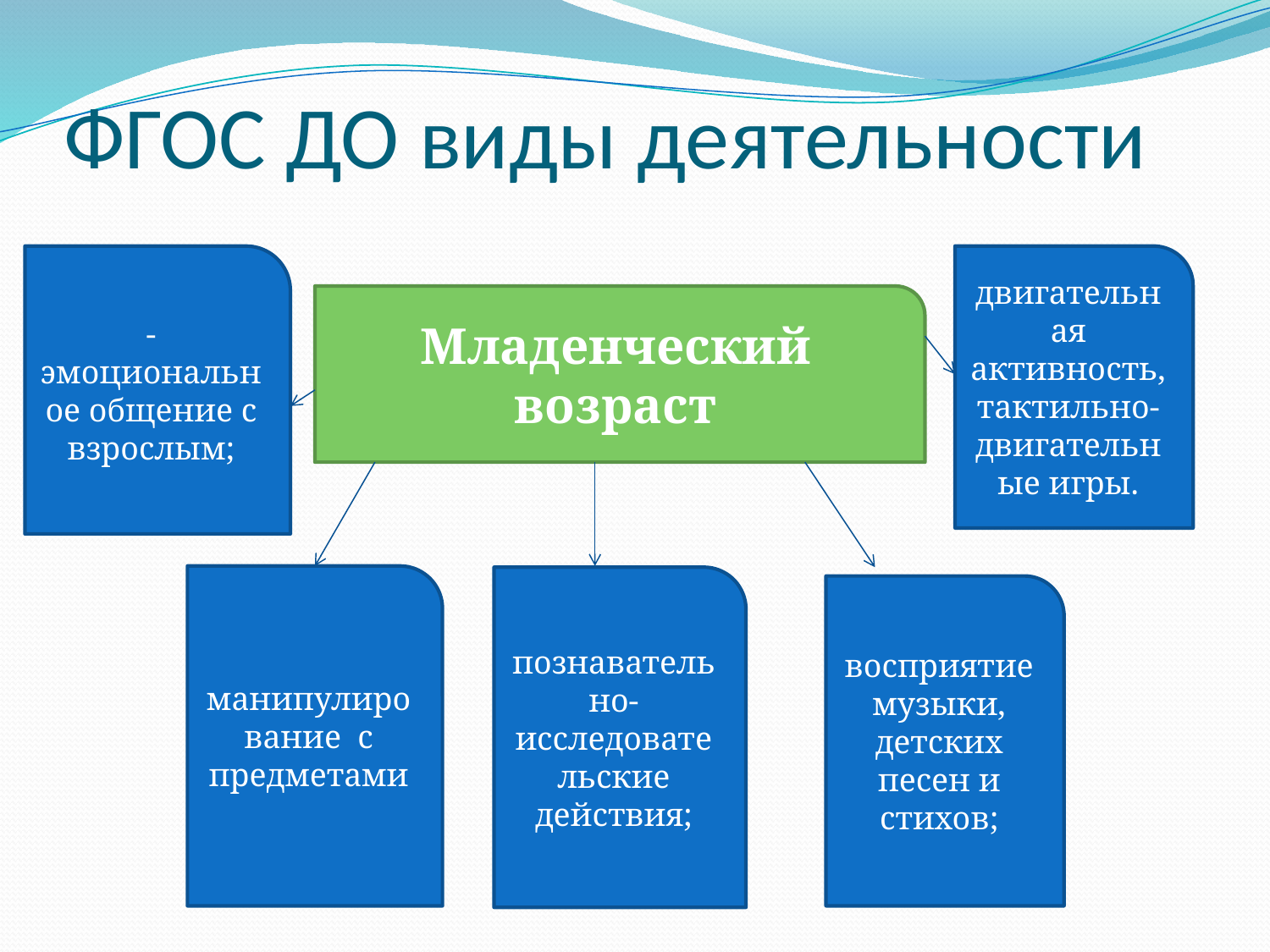

# ФГОС ДО виды деятельности

- эмоциональное общение с взрослым;
двигательная активность, тактильно-двигательные игры.
Младенческий возраст
манипулирование  с предметами
познавательно-исследовательские действия;
восприятие музыки, детских песен и стихов;